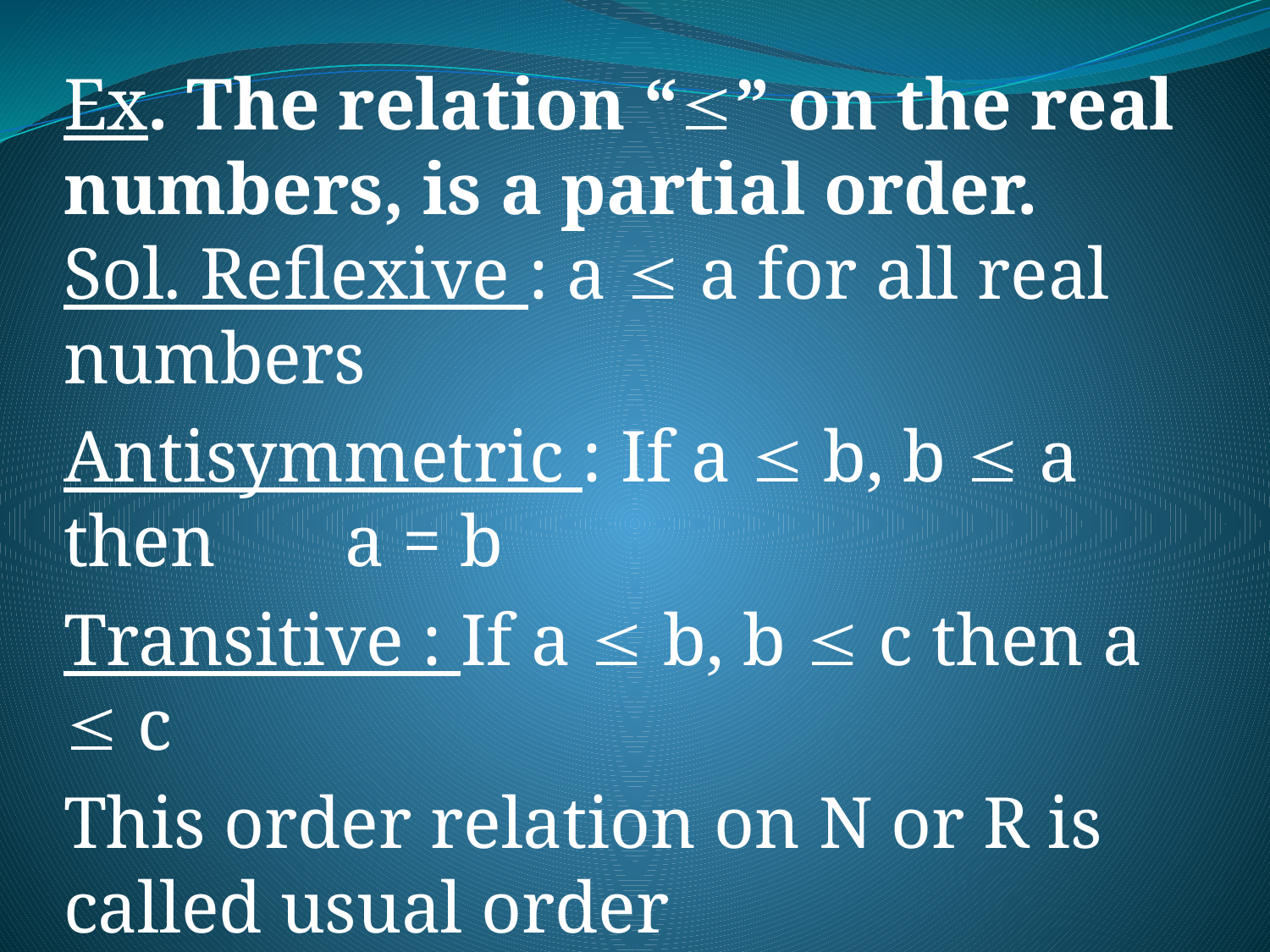

Ex. The relation “≤” on the real numbers, is a partial order.
Sol. Reflexive : a ≤ a for all real numbers
Antisymmetric : If a ≤ b, b ≤ a then       a = b
Transitive : If a ≤ b, b ≤ c then a ≤ c
This order relation on N or R is called usual order